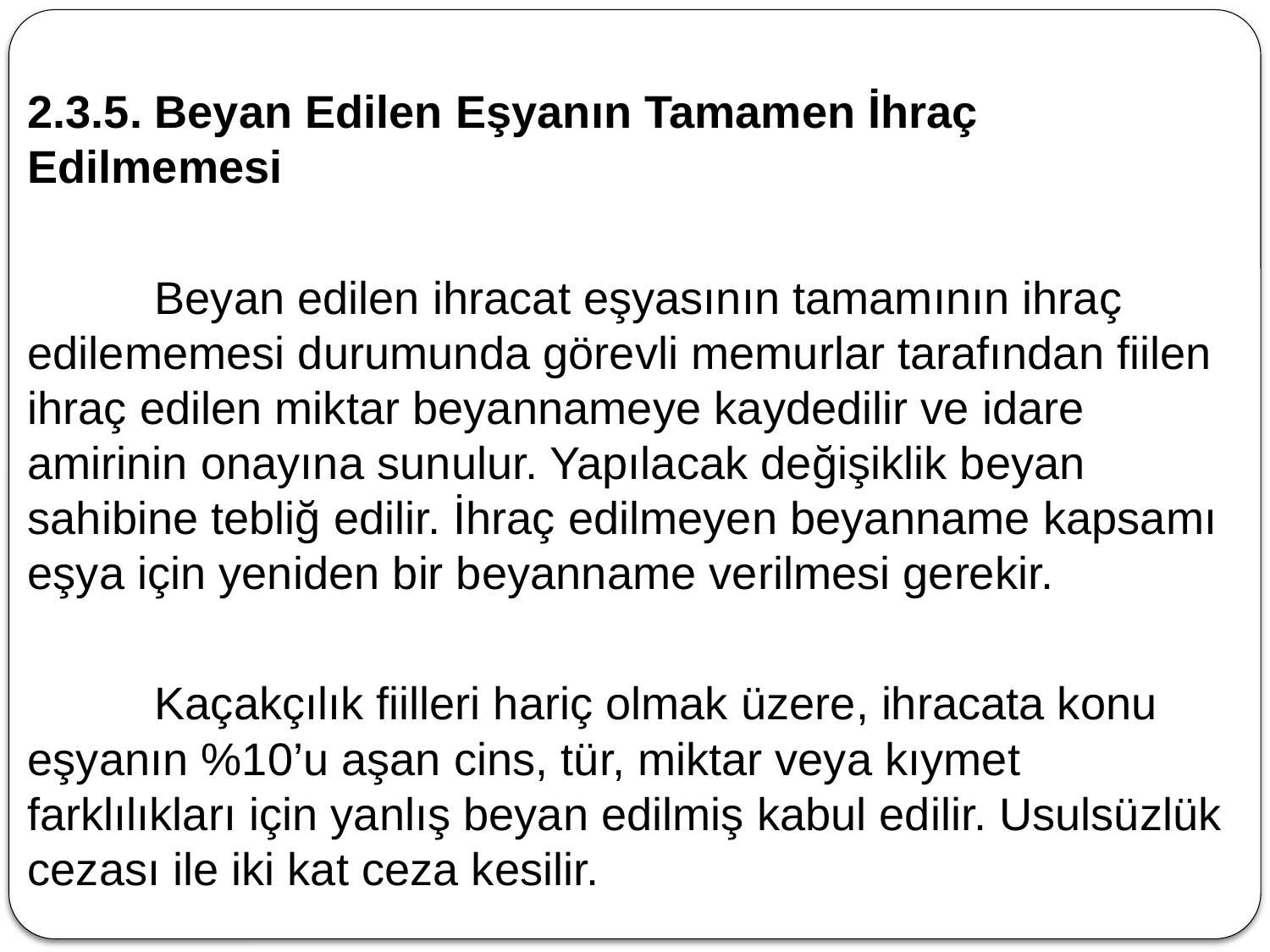

2.3.5.	Beyan Edilen Eşyanın Tamamen İhraç Edilmemesi

	Beyan edilen ihracat eşyasının tamamının ihraç edilememesi durumunda görevli memurlar tarafından fiilen ihraç edilen miktar beyannameye kaydedilir ve idare amirinin onayına sunulur. Yapılacak değişiklik beyan sahibine tebliğ edilir. İhraç edilmeyen beyanname kapsamı eşya için yeniden bir beyanname verilmesi gerekir.

	Kaçakçılık fiilleri hariç olmak üzere, ihracata konu eşyanın %10’u aşan cins, tür, miktar veya kıymet farklılıkları için yanlış beyan edilmiş kabul edilir. Usulsüzlük cezası ile iki kat ceza kesilir.